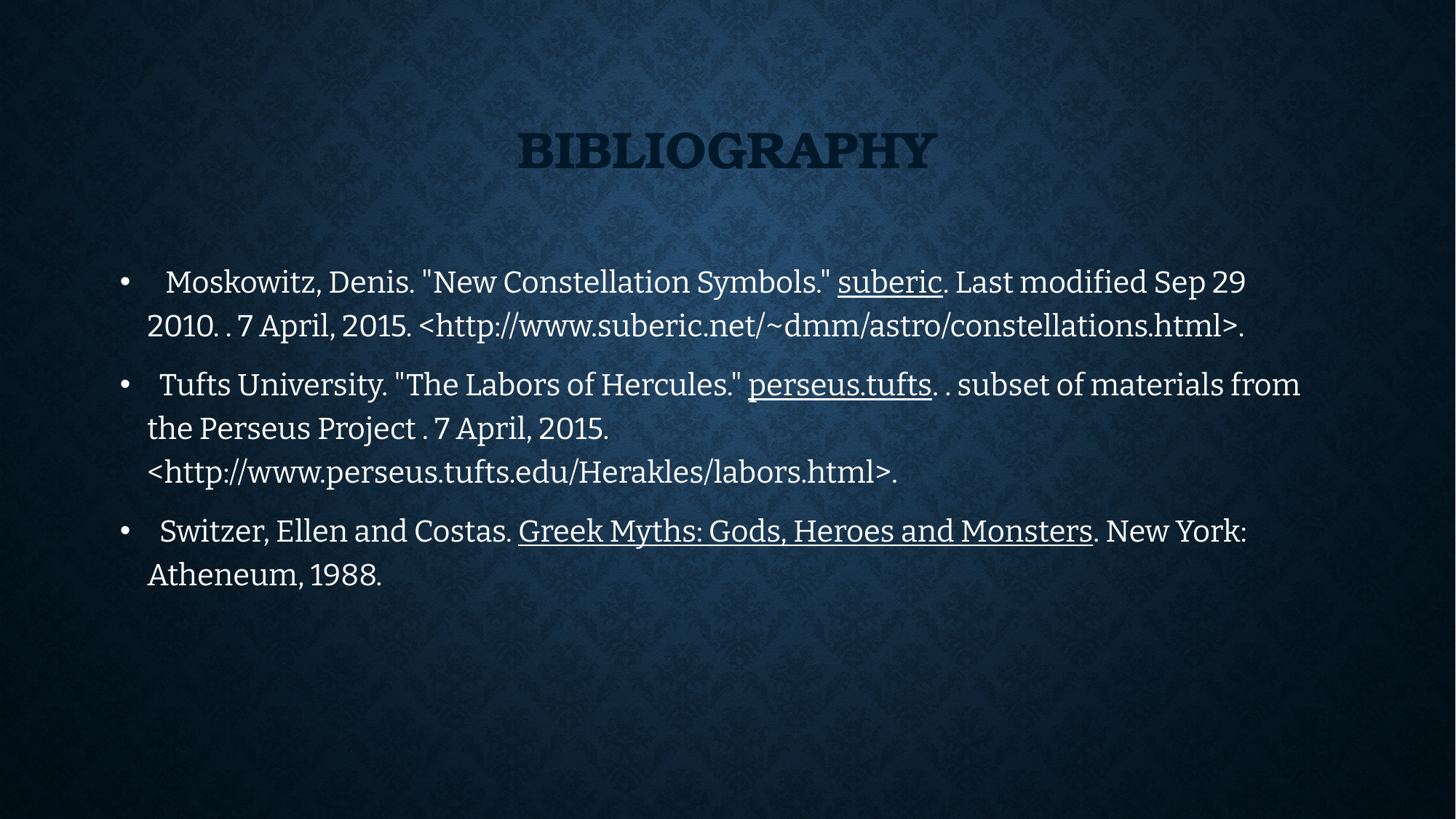

# Bibliography
   Moskowitz, Denis. "New Constellation Symbols." suberic. Last modified Sep 29 2010. . 7 April, 2015. <http://www.suberic.net/~dmm/astro/constellations.html>.
  Tufts University. "The Labors of Hercules." perseus.tufts. . subset of materials from the Perseus Project . 7 April, 2015. <http://www.perseus.tufts.edu/Herakles/labors.html>.
  Switzer, Ellen and Costas. Greek Myths: Gods, Heroes and Monsters. New York: Atheneum, 1988.